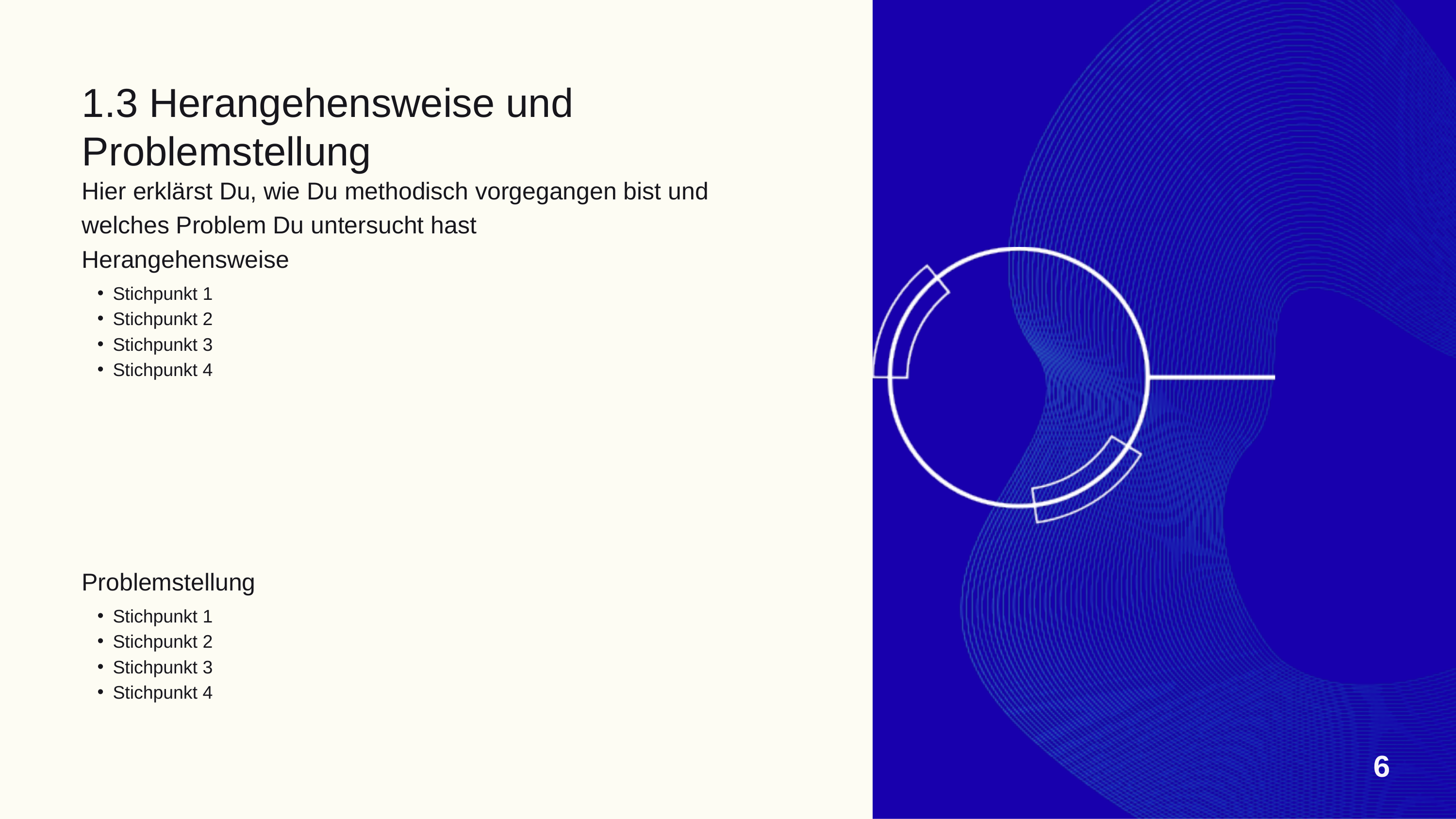

1.3 Herangehensweise und Problemstellung
Hier erklärst Du, wie Du methodisch vorgegangen bist und welches Problem Du untersucht hast
Herangehensweise

Stichpunkt 1
Stichpunkt 2
Stichpunkt 3
Stichpunkt 4

Problemstellung
Stichpunkt 1
Stichpunkt 2
Stichpunkt 3
Stichpunkt 4

6